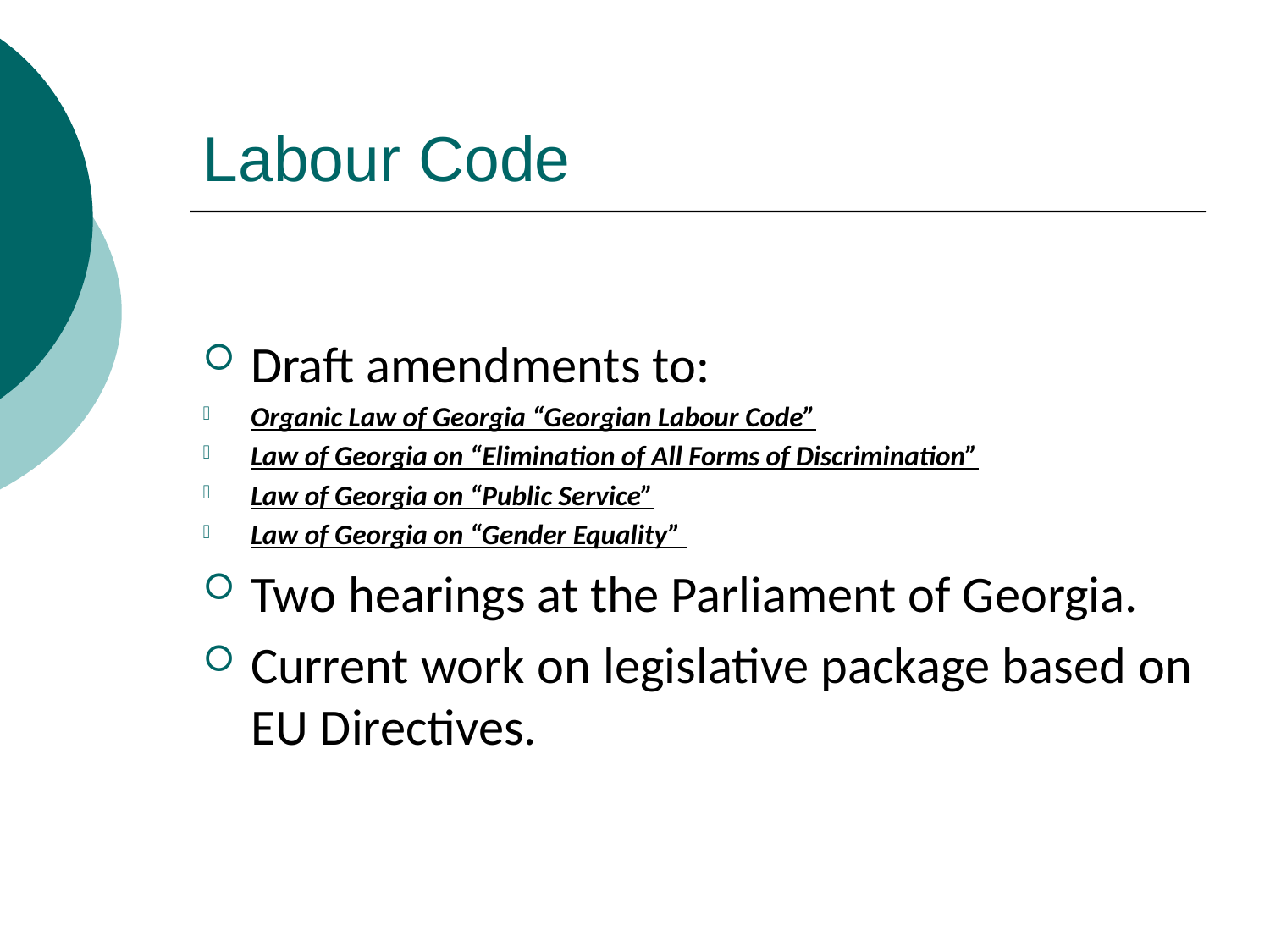

# Labour Code

Draft amendments to:
Organic Law of Georgia “Georgian Labour Code”
Law of Georgia on “Elimination of All Forms of Discrimination”
Law of Georgia on “Public Service”
Law of Georgia on “Gender Equality”
Two hearings at the Parliament of Georgia.
Current work on legislative package based on EU Directives.